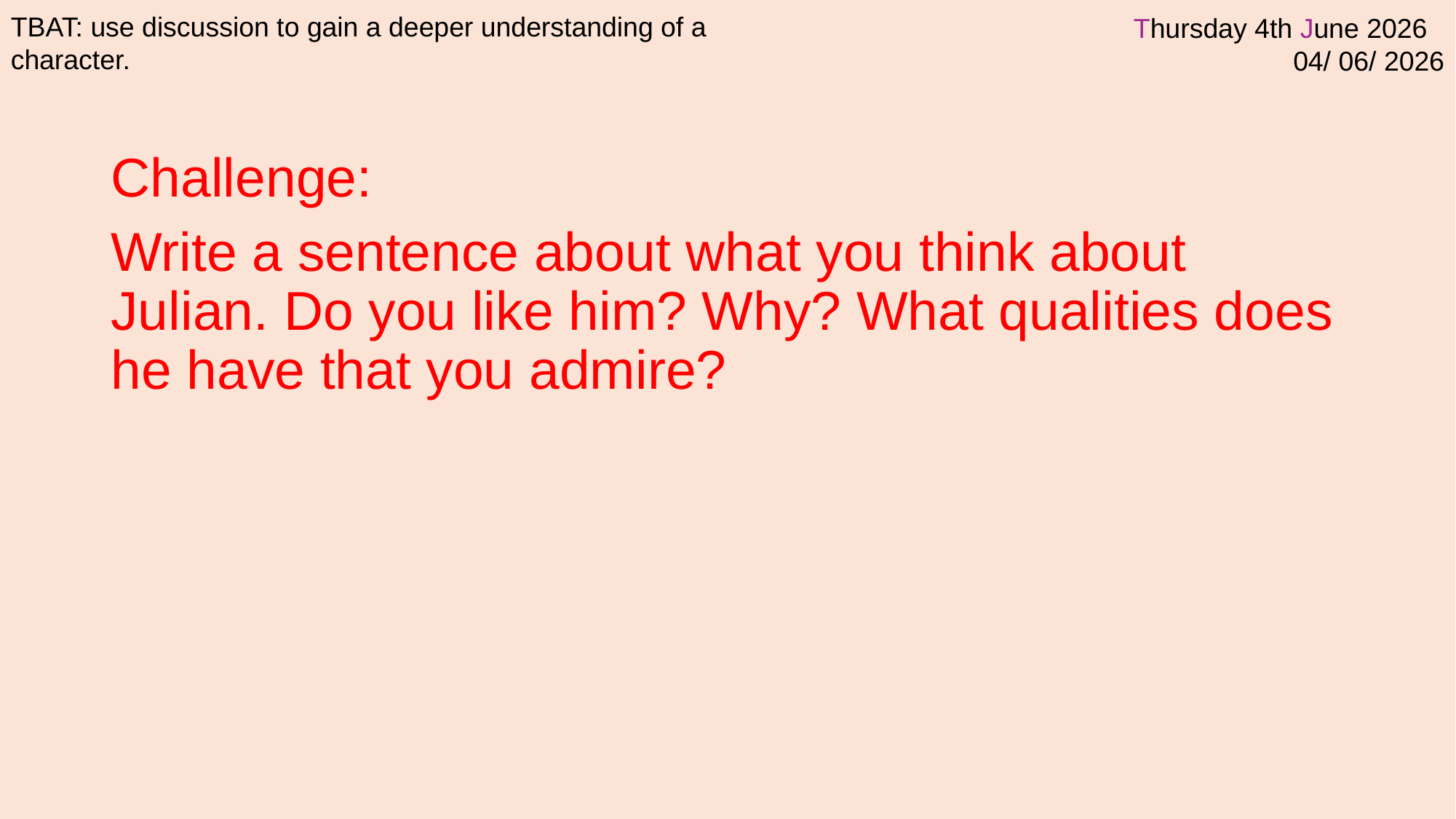

TBAT: use discussion to gain a deeper understanding of a character.
Challenge:
Write a sentence about what you think about Julian. Do you like him? Why? What qualities does he have that you admire?